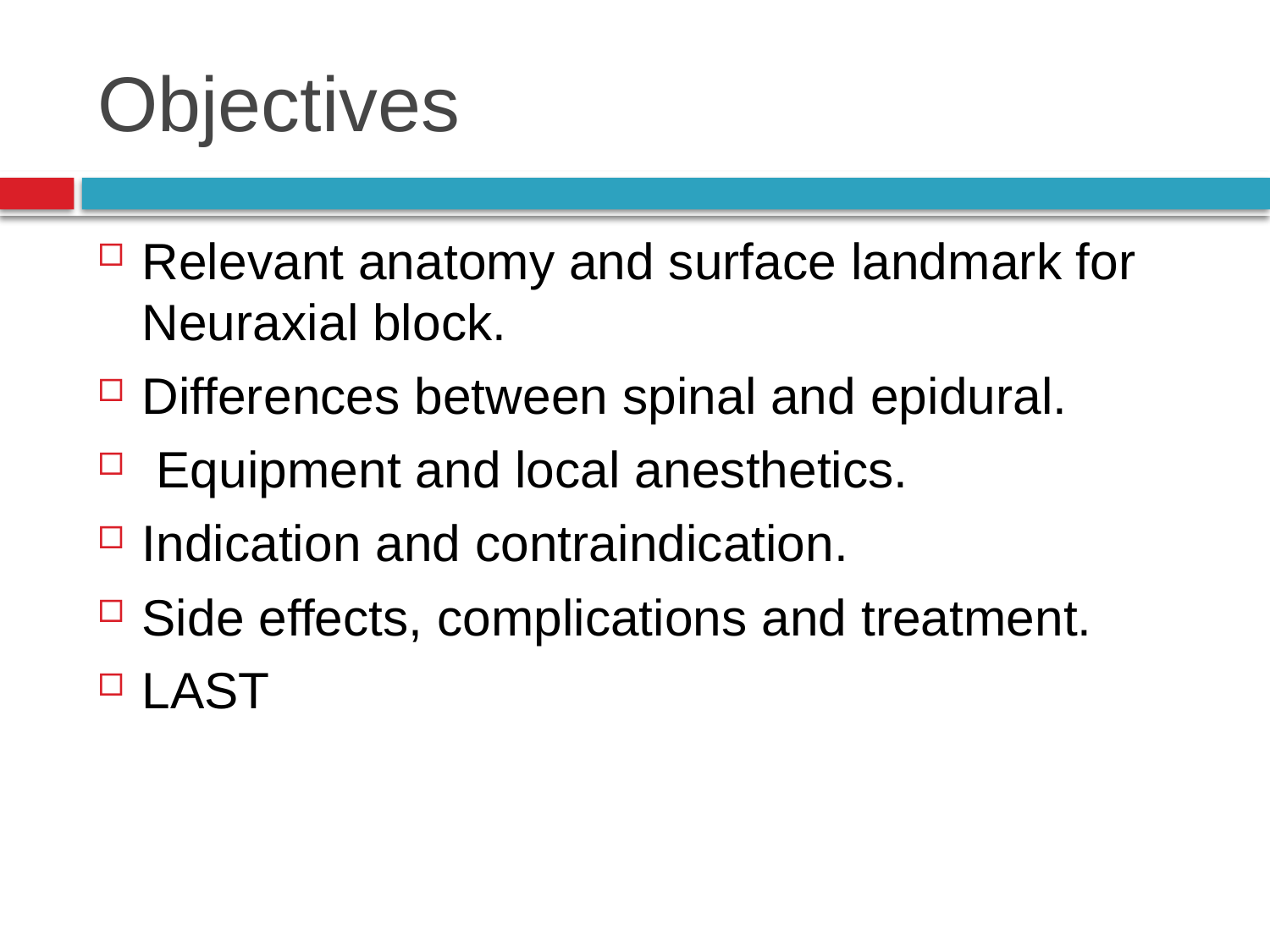

# Objectives
Relevant anatomy and surface landmark for Neuraxial block.
Differences between spinal and epidural.
 Equipment and local anesthetics.
Indication and contraindication.
Side effects, complications and treatment.
LAST